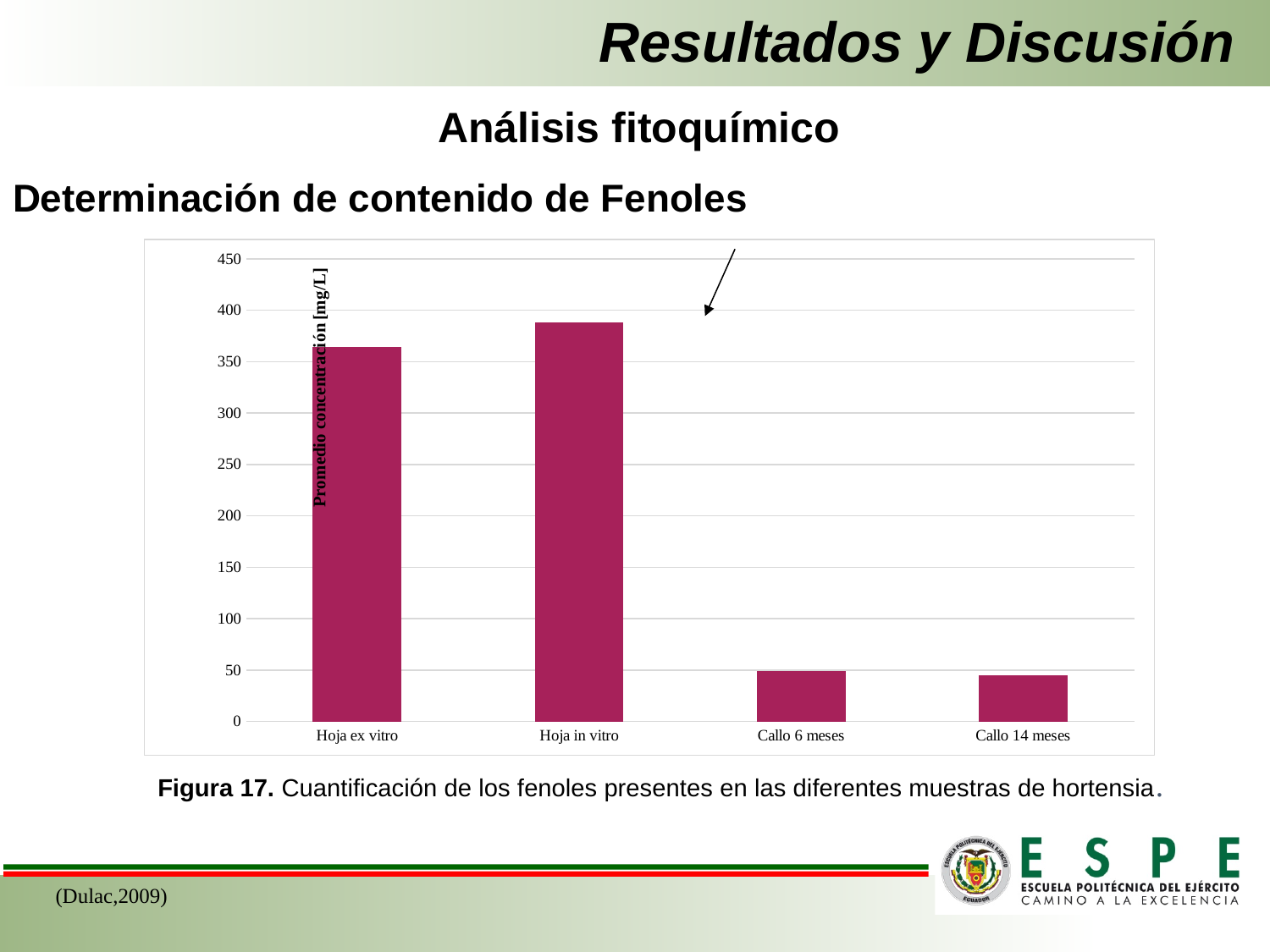

Resultados y Discusión
Análisis fitoquímico
Determinación de contenido de Fenoles

### Chart

| Category | Promedio concentración [mg/L] |
|---|---|
| Hoja ex vitro | 364.33 |
| Hoja in vitro | 388.0 |
| Callo 6 meses | 49.333 |
| Callo 14 meses | 44.667 |
Figura 17. Cuantificación de los fenoles presentes en las diferentes muestras de hortensia.
(Dulac,2009)